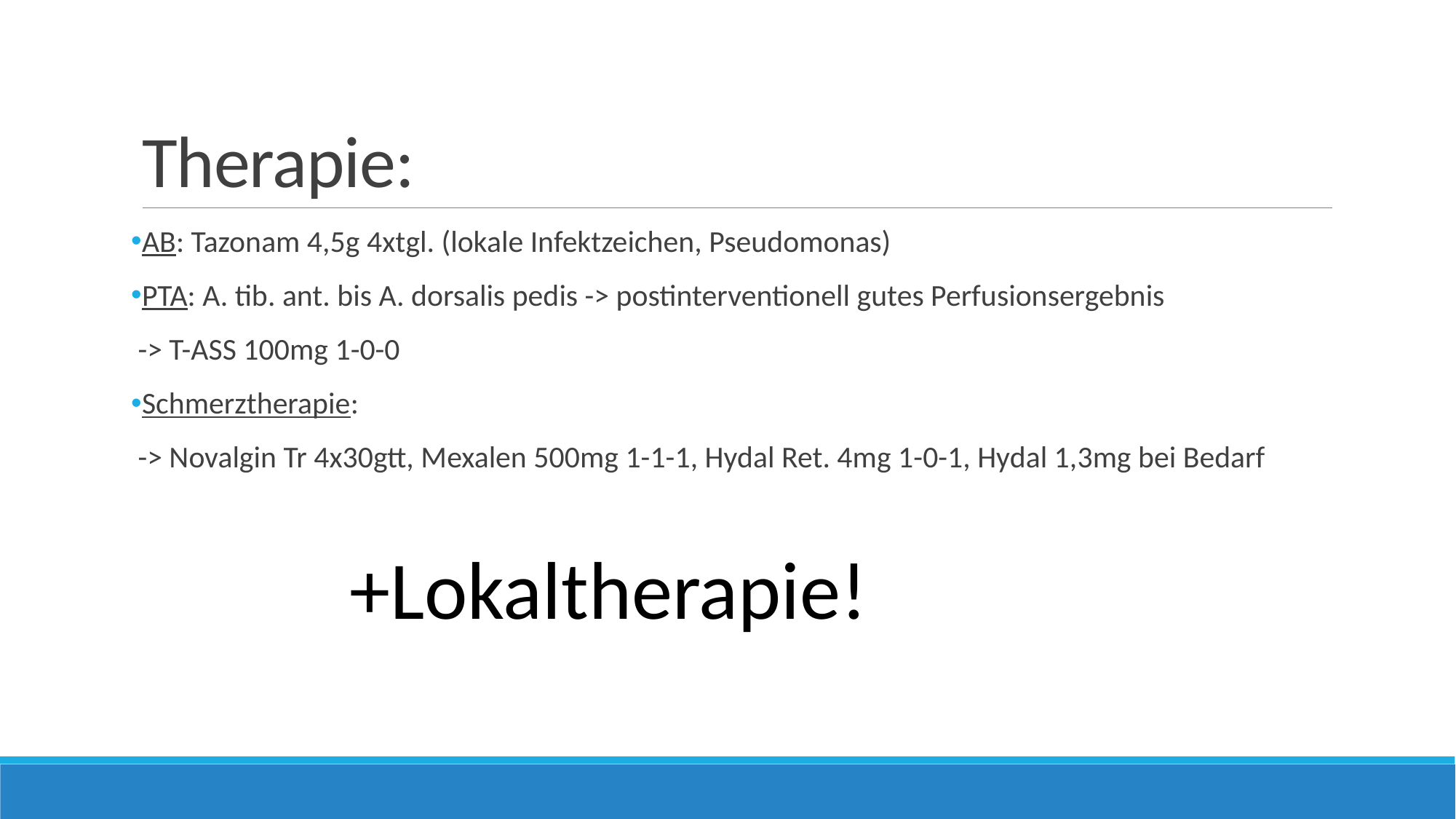

# Therapie:
AB: Tazonam 4,5g 4xtgl. (lokale Infektzeichen, Pseudomonas)
PTA: A. tib. ant. bis A. dorsalis pedis -> postinterventionell gutes Perfusionsergebnis
 -> T-ASS 100mg 1-0-0
Schmerztherapie:
 -> Novalgin Tr 4x30gtt, Mexalen 500mg 1-1-1, Hydal Ret. 4mg 1-0-1, Hydal 1,3mg bei Bedarf

+Lokaltherapie!